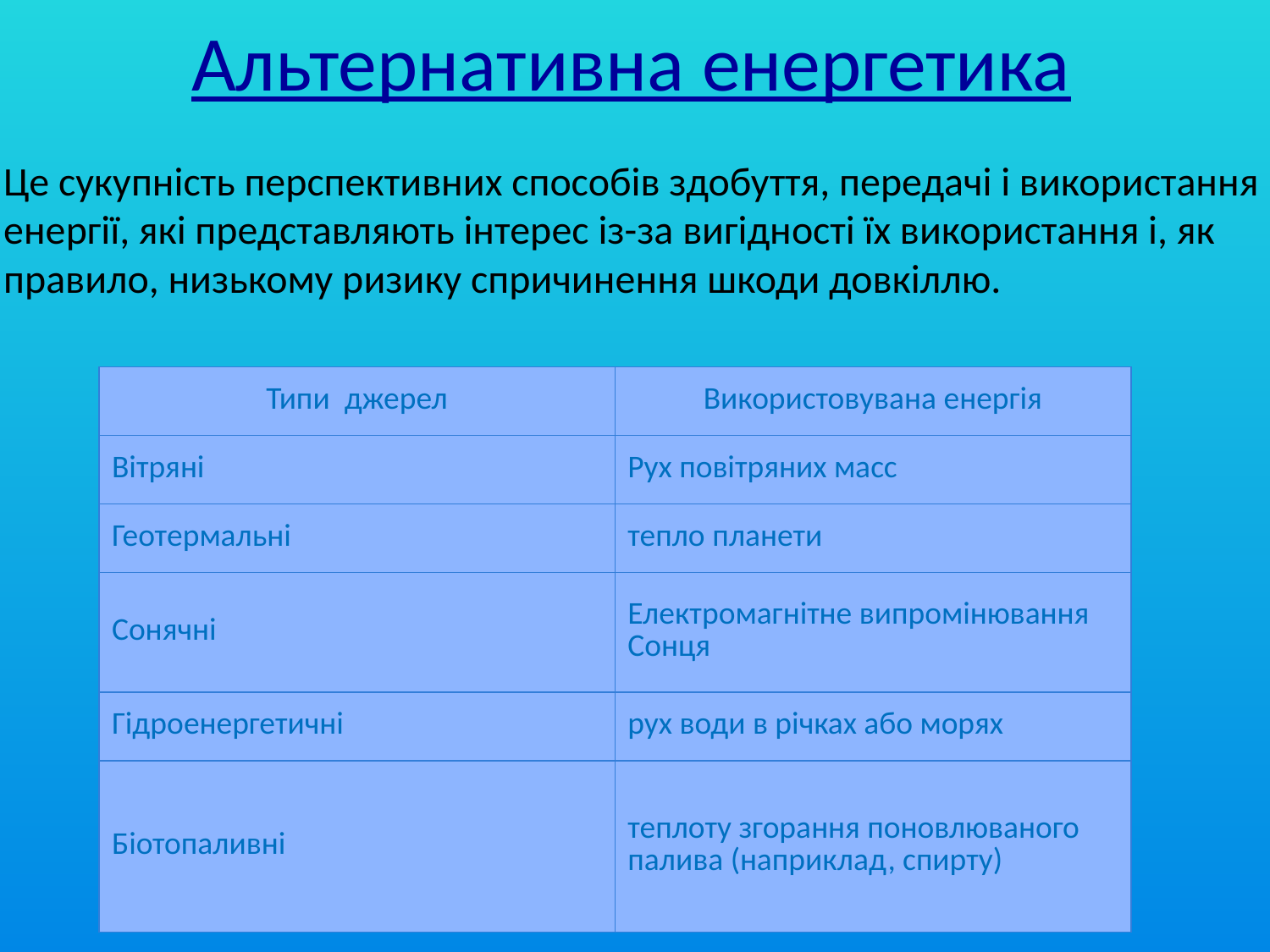

# Альтернативна енергетика
Це сукупність перспективних способів здобуття, передачі і використання енергії, які представляють інтерес із-за вигідності їх використання і, як правило, низькому ризику спричинення шкоди довкіллю.
| Типи джерел | Використовувана енергія |
| --- | --- |
| Вітряні | Рух повітряних масс |
| Геотермальні | тепло планети |
| Сонячні | Електромагнітне випромінювання Сонця |
| Гідроенергетичні | рух води в річках або морях |
| Біотопаливні | теплоту згорання поновлюваного палива (наприклад, спирту) |